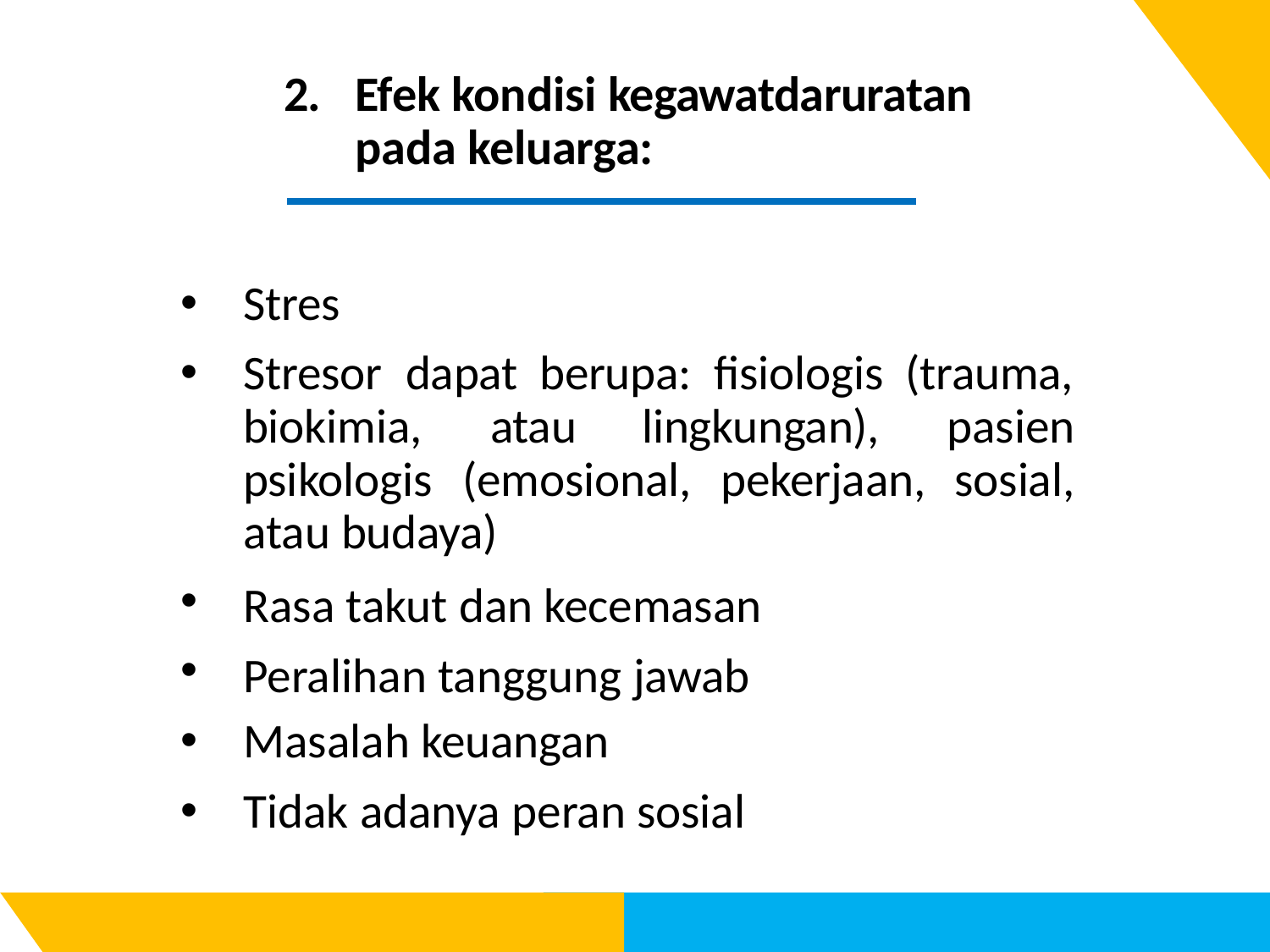

# 2.	Efek kondisi kegawatdaruratan pada keluarga:
•
•
Stres
Stresor	dapat	berupa:	fisiologis	(trauma,
biokimia,	atau	lingkungan),	pasien
psikologis	(emosional,	pekerjaan,	sosial, atau budaya)
Rasa takut dan kecemasan Peralihan tanggung jawab
Masalah keuangan
Tidak adanya peran sosial
•
•
•
•